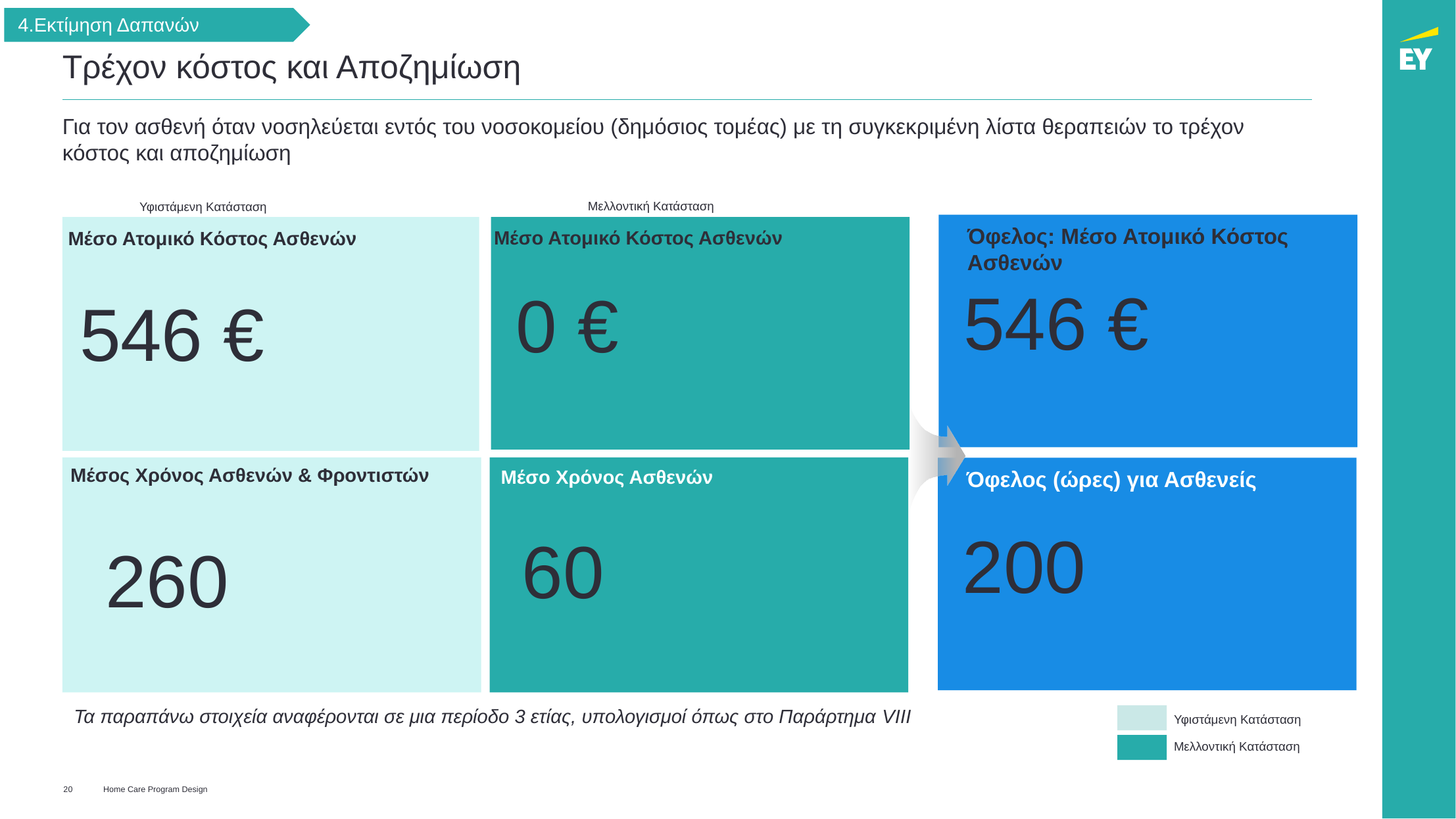

4.Εκτίμηση Δαπανών
# Τρέχον κόστος και Αποζημίωση
Για τον ασθενή όταν νοσηλεύεται εντός του νοσοκομείου (δημόσιος τομέας) με τη συγκεκριμένη λίστα θεραπειών το τρέχον κόστος και αποζημίωση
Μελλοντική Κατάσταση
Υφιστάμενη Κατάσταση

546 €

546 €

0 €
Όφελος: Μέσο Ατομικό Κόστος Ασθενών
Μέσο Ατομικό Κόστος Ασθενών
Μέσο Ατομικό Κόστος Ασθενών

Μέσος Χρόνος Ασθενών & Φροντιστών
260

60

200
Μέσο Χρόνος Ασθενών
Όφελος (ώρες) για Ασθενείς
Τα παραπάνω στοιχεία αναφέρονται σε μια περίοδο 3 ετίας, υπολογισμοί όπως στο Παράρτημα VIII

Υφιστάμενη Κατάσταση

Μελλοντική Κατάσταση
20